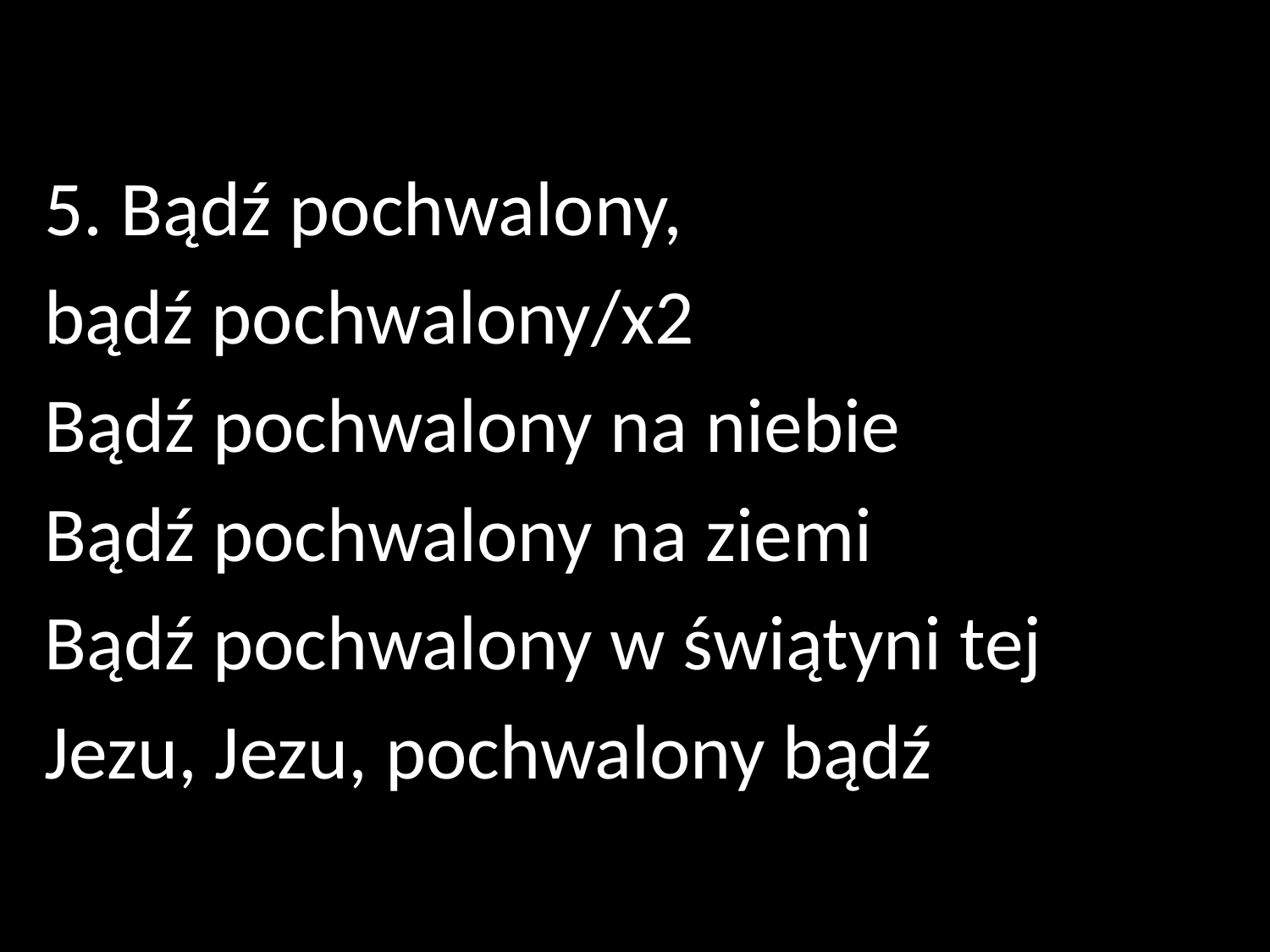

5. Bądź pochwalony,
bądź pochwalony/x2
Bądź pochwalony na niebie
Bądź pochwalony na ziemi
Bądź pochwalony w świątyni tej
Jezu, Jezu, pochwalony bądź